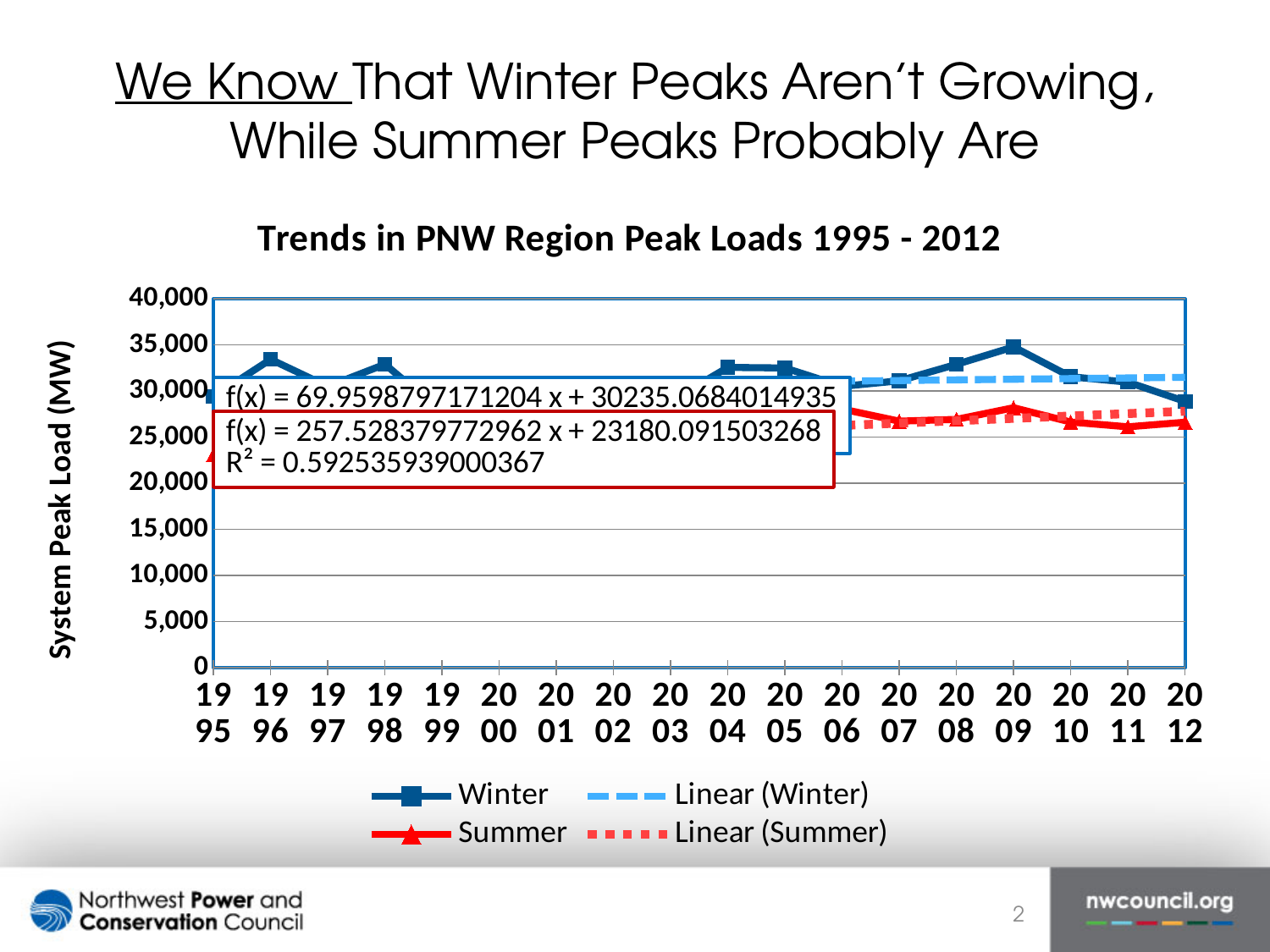

# We Know That Winter Peaks Aren’t Growing, While Summer Peaks Probably Are

### Chart: Trends in PNW Region Peak Loads 1995 - 2012

| Category | Winter | Summer |
|---|---|---|
| 1995 | 29404.142646967106 | 23101.0 |
| 1996 | 33437.8167165902 | 23971.0 |
| 1997 | 30500.205174013714 | 22438.0 |
| 1998 | 32909.59726027397 | 25092.0 |
| 1999 | 27674.991780821925 | 24061.0 |
| 2000 | 29226.33333333331 | 25221.0 |
| 2001 | 29889.646575342456 | 22425.0 |
| 2002 | 28433.490410958904 | 25398.0 |
| 2003 | 28915.048705502402 | 26950.0 |
| 2004 | 32567.64646899686 | 26379.0 |
| 2005 | 32505.77227944435 | 26939.0 |
| 2006 | 30515.085453709464 | 28055.0 |
| 2007 | 31114.632767123287 | 26736.0 |
| 2008 | 32899.47890463497 | 26932.0 |
| 2009 | 34791.051654512725 | 28196.0 |
| 2010 | 31554.67729452056 | 26642.0 |
| 2011 | 30970.629780821917 | 26123.0 |
| 2012 | 28884.12345094151 | 26620.0 |
2